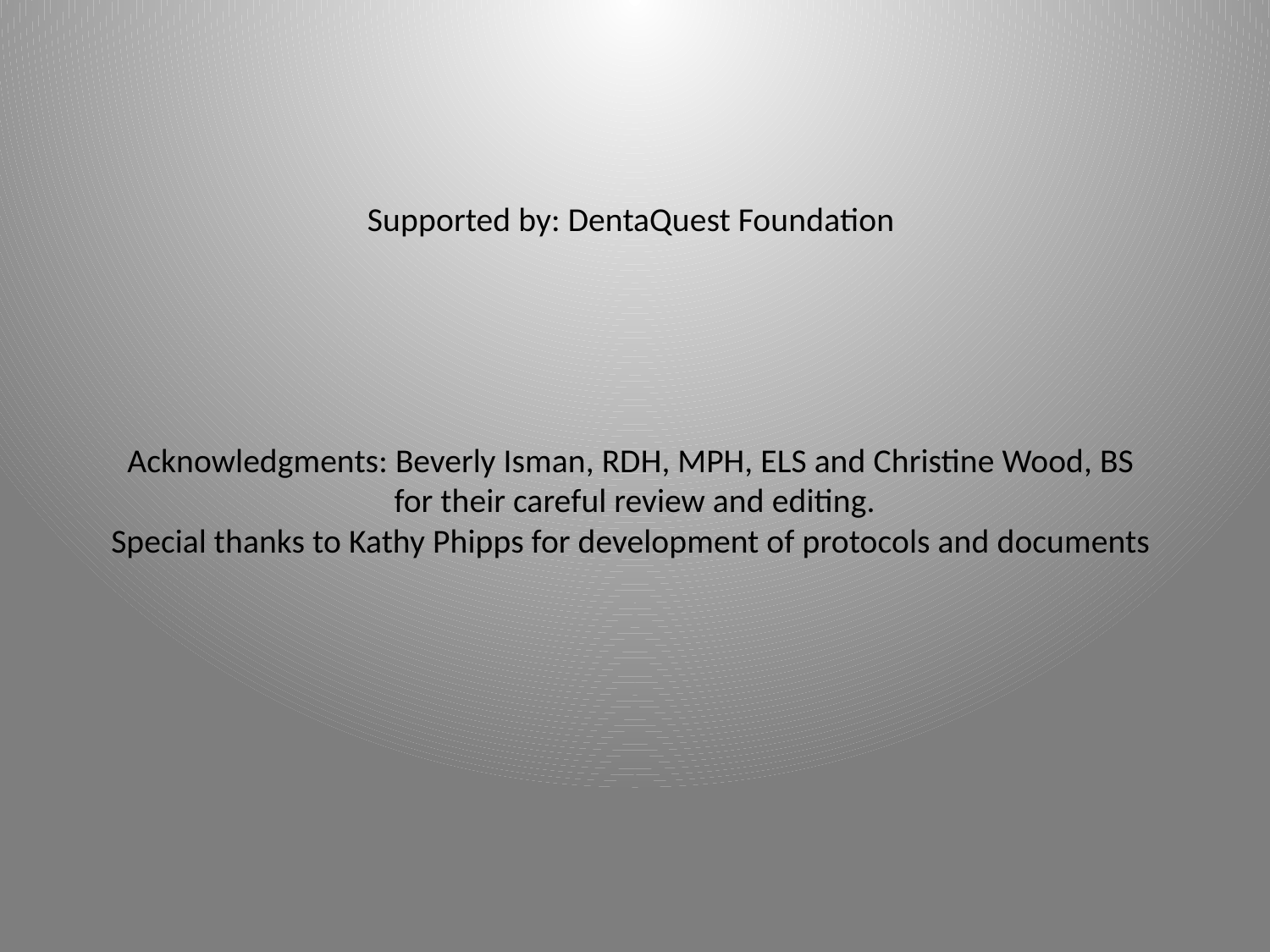

# Supported by: DentaQuest Foundation Acknowledgments: Beverly Isman, RDH, MPH, ELS and Christine Wood, BS for their careful review and editing. Special thanks to Kathy Phipps for development of protocols and documents